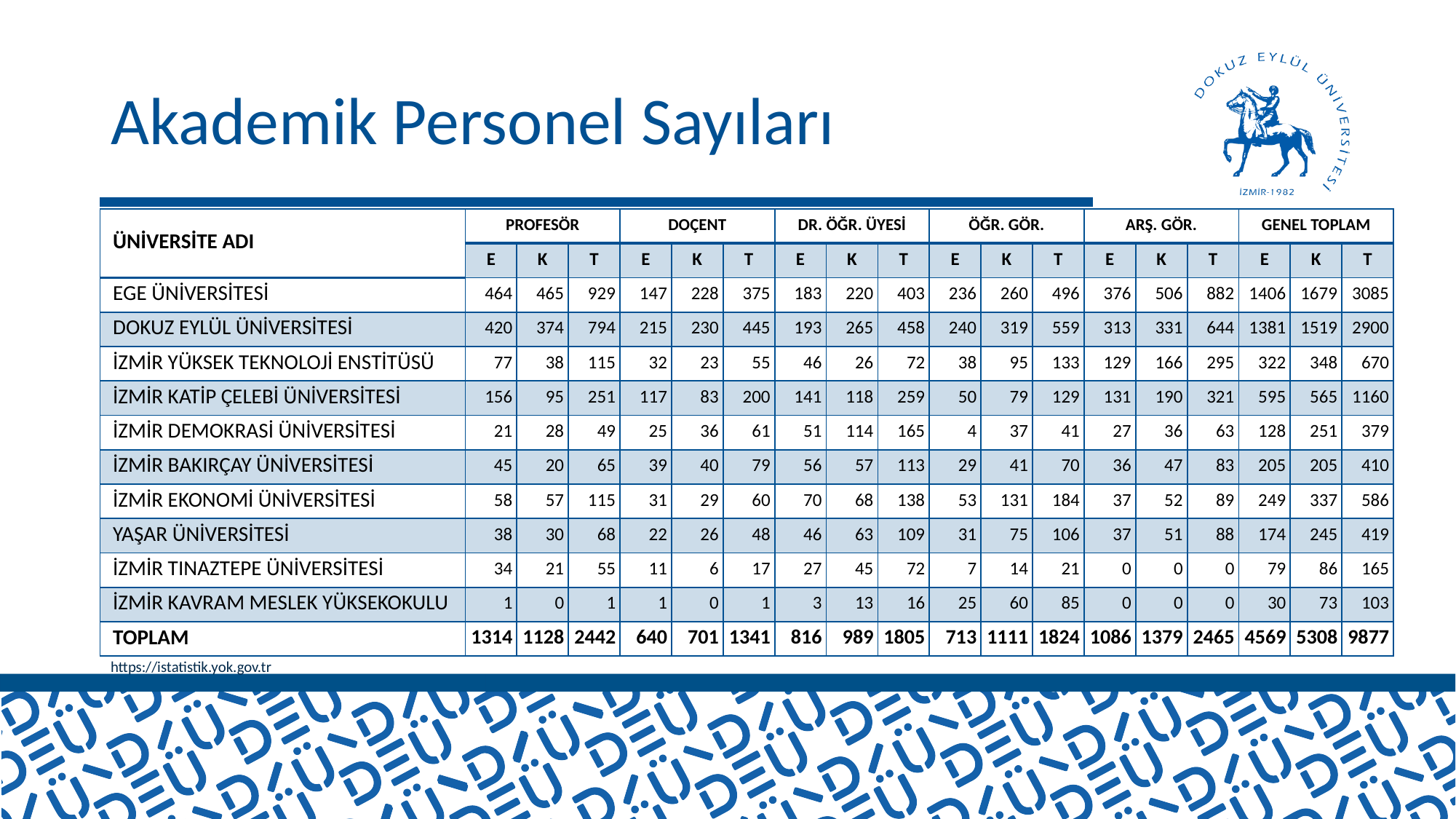

# Akademik Personel Sayıları
| ÜNİVERSİTE ADI | PROFESÖR |  |  | DOÇENT |  |  | DR. ÖĞR. ÜYESİ |  |  | ÖĞR. GÖR. |  |  | ARŞ. GÖR. |  |  | GENEL TOPLAM |  |  |
| --- | --- | --- | --- | --- | --- | --- | --- | --- | --- | --- | --- | --- | --- | --- | --- | --- | --- | --- |
|  | E | K | T | E | K | T | E | K | T | E | K | T | E | K | T | E | K | T |
| EGE ÜNİVERSİTESİ | 464 | 465 | 929 | 147 | 228 | 375 | 183 | 220 | 403 | 236 | 260 | 496 | 376 | 506 | 882 | 1406 | 1679 | 3085 |
| DOKUZ EYLÜL ÜNİVERSİTESİ | 420 | 374 | 794 | 215 | 230 | 445 | 193 | 265 | 458 | 240 | 319 | 559 | 313 | 331 | 644 | 1381 | 1519 | 2900 |
| İZMİR YÜKSEK TEKNOLOJİ ENSTİTÜSÜ | 77 | 38 | 115 | 32 | 23 | 55 | 46 | 26 | 72 | 38 | 95 | 133 | 129 | 166 | 295 | 322 | 348 | 670 |
| İZMİR KATİP ÇELEBİ ÜNİVERSİTESİ | 156 | 95 | 251 | 117 | 83 | 200 | 141 | 118 | 259 | 50 | 79 | 129 | 131 | 190 | 321 | 595 | 565 | 1160 |
| İZMİR DEMOKRASİ ÜNİVERSİTESİ | 21 | 28 | 49 | 25 | 36 | 61 | 51 | 114 | 165 | 4 | 37 | 41 | 27 | 36 | 63 | 128 | 251 | 379 |
| İZMİR BAKIRÇAY ÜNİVERSİTESİ | 45 | 20 | 65 | 39 | 40 | 79 | 56 | 57 | 113 | 29 | 41 | 70 | 36 | 47 | 83 | 205 | 205 | 410 |
| İZMİR EKONOMİ ÜNİVERSİTESİ | 58 | 57 | 115 | 31 | 29 | 60 | 70 | 68 | 138 | 53 | 131 | 184 | 37 | 52 | 89 | 249 | 337 | 586 |
| YAŞAR ÜNİVERSİTESİ | 38 | 30 | 68 | 22 | 26 | 48 | 46 | 63 | 109 | 31 | 75 | 106 | 37 | 51 | 88 | 174 | 245 | 419 |
| İZMİR TINAZTEPE ÜNİVERSİTESİ | 34 | 21 | 55 | 11 | 6 | 17 | 27 | 45 | 72 | 7 | 14 | 21 | 0 | 0 | 0 | 79 | 86 | 165 |
| İZMİR KAVRAM MESLEK YÜKSEKOKULU | 1 | 0 | 1 | 1 | 0 | 1 | 3 | 13 | 16 | 25 | 60 | 85 | 0 | 0 | 0 | 30 | 73 | 103 |
| TOPLAM | 1314 | 1128 | 2442 | 640 | 701 | 1341 | 816 | 989 | 1805 | 713 | 1111 | 1824 | 1086 | 1379 | 2465 | 4569 | 5308 | 9877 |
https://istatistik.yok.gov.tr